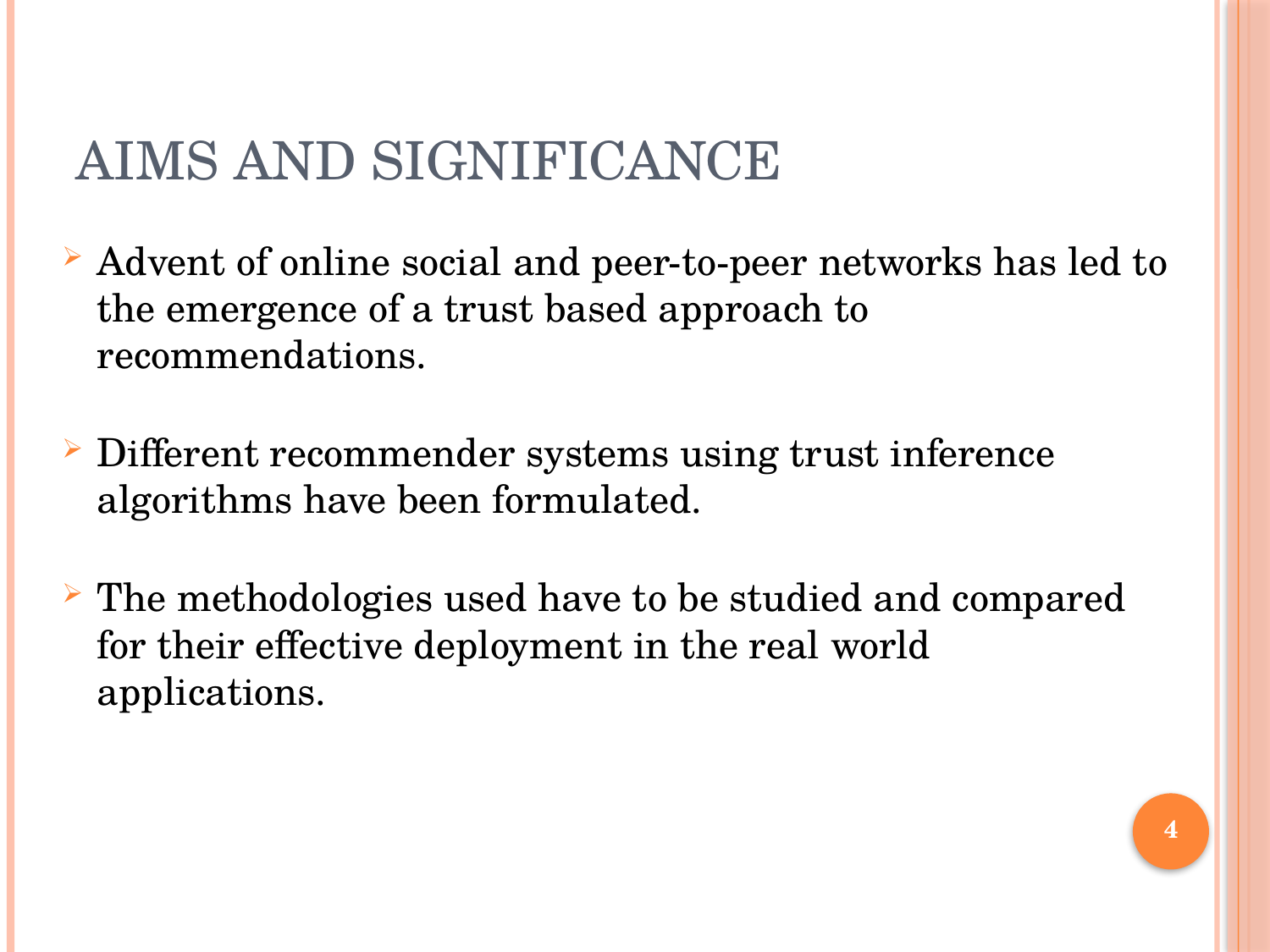

# Aims and significance

Advent of online social and peer-to-peer networks has led to the emergence of a trust based approach to recommendations.

Different recommender systems using trust inference algorithms have been formulated.

The methodologies used have to be studied and compared for their effective deployment in the real world applications.

4